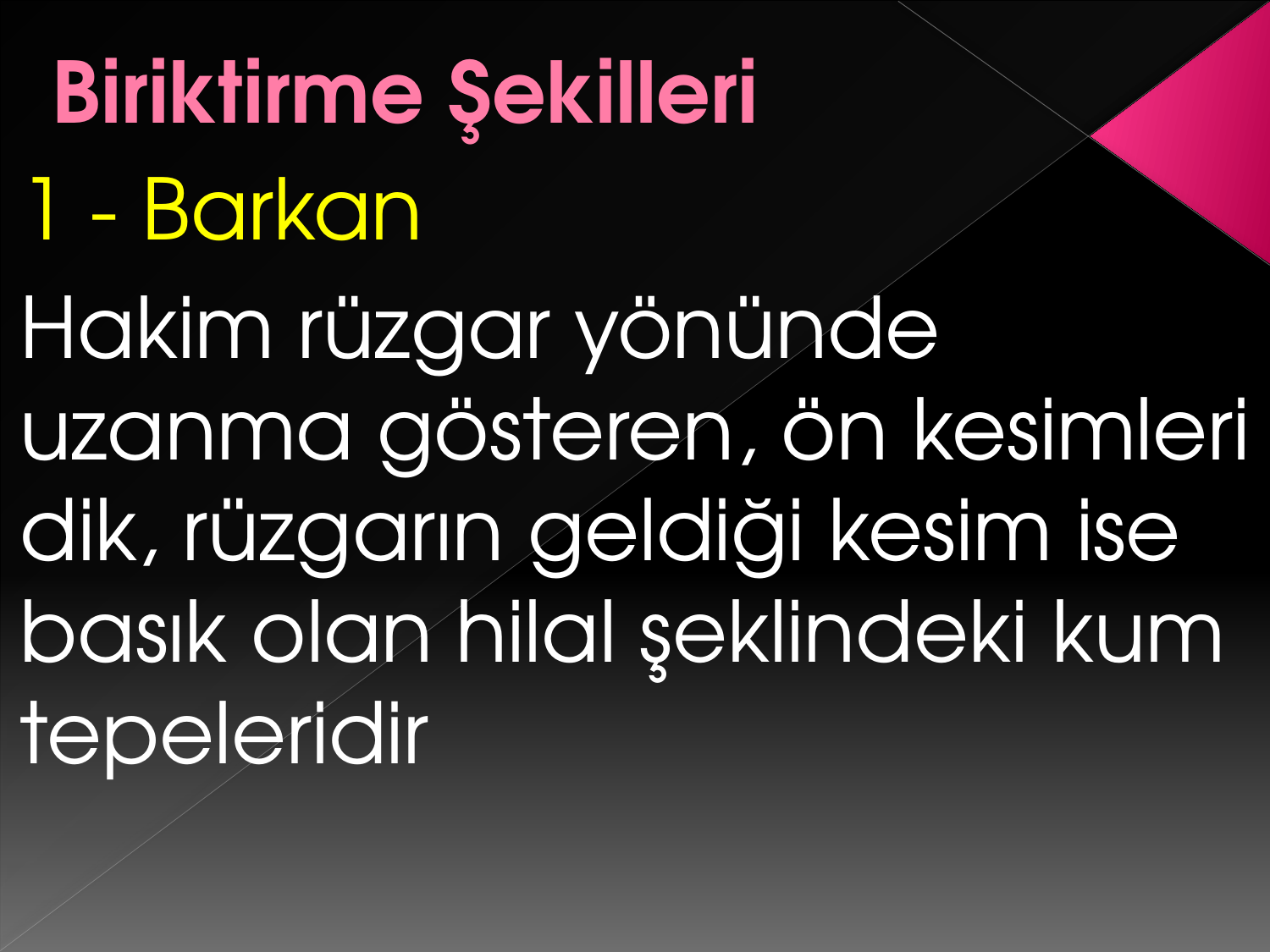

# Biriktirme Şekilleri
1 - Barkan
Hakim rüzgar yönünde uzanma gösteren, ön kesimleri dik, rüzgarın geldiği kesim ise basık olan hilal şeklindeki kum tepeleridir